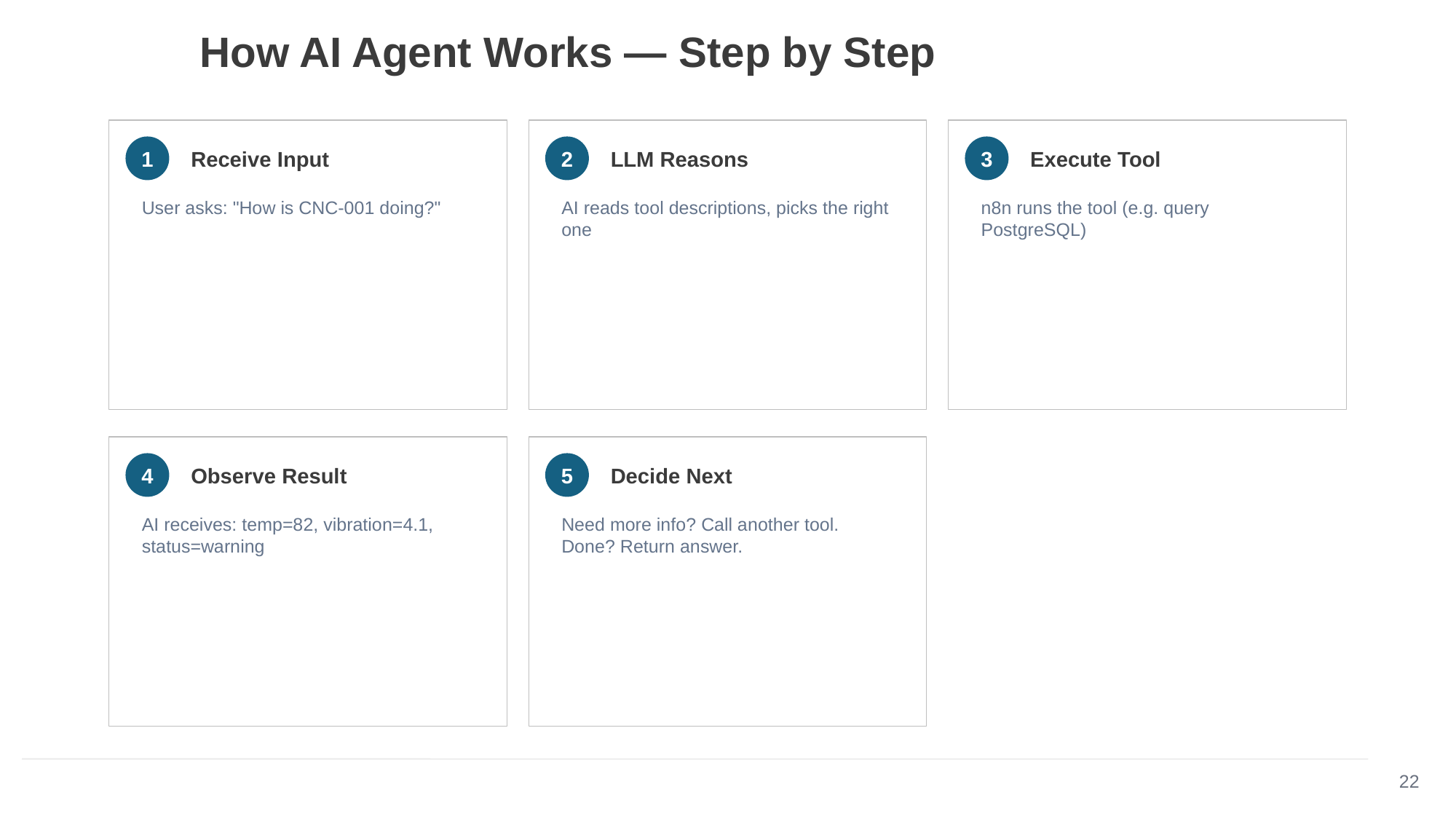

How AI Agent Works — Step by Step

1
Receive Input

2
LLM Reasons

3
Execute Tool
User asks: "How is CNC-001 doing?"
AI reads tool descriptions, picks the right one
n8n runs the tool (e.g. query PostgreSQL)

4
Observe Result

5
Decide Next
AI receives: temp=82, vibration=4.1, status=warning
Need more info? Call another tool. Done? Return answer.

22